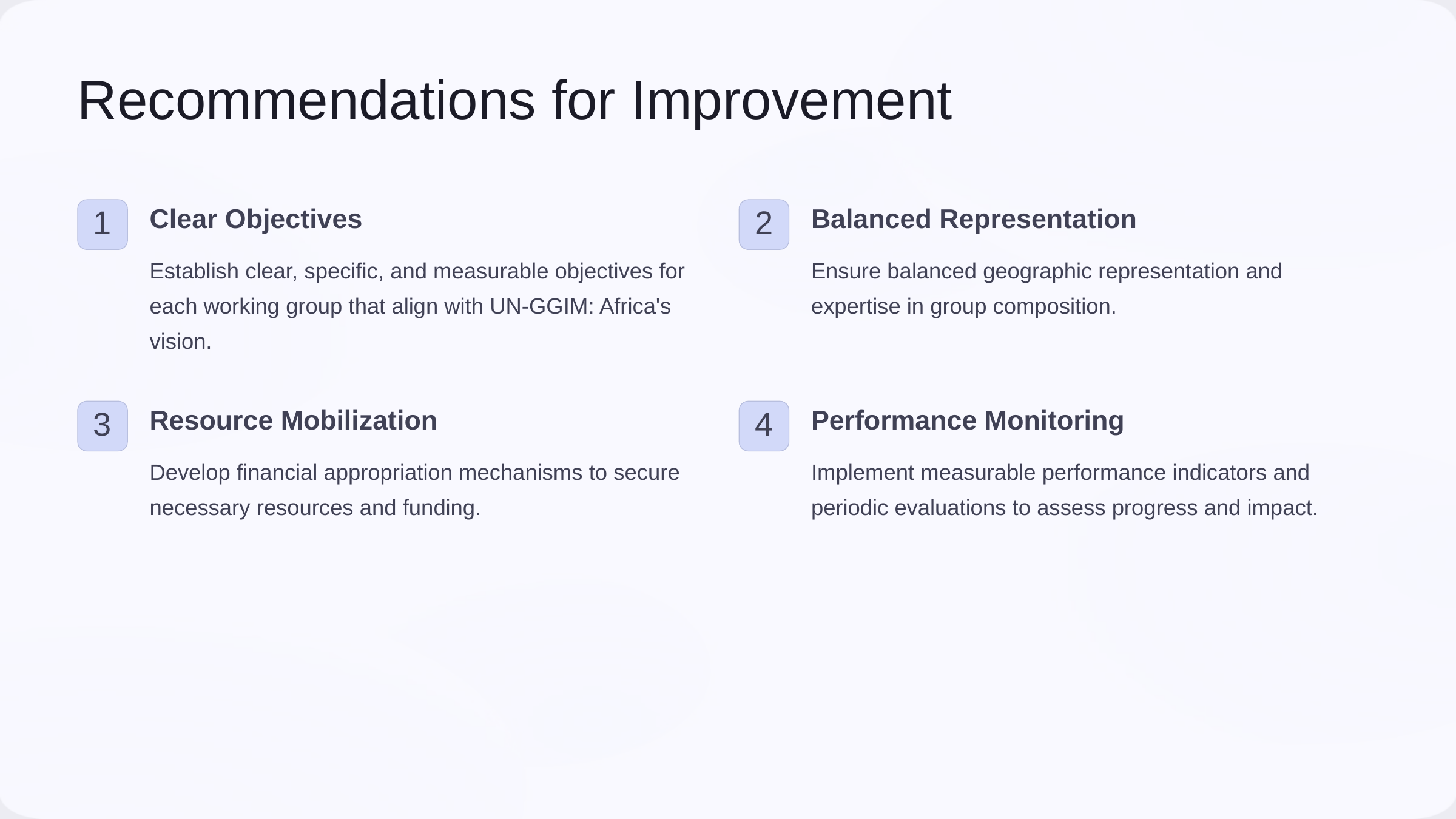

Recommendations for Improvement

Clear Objectives

Balanced Representation
1
2
Establish clear, specific, and measurable objectives for each working group that align with UN-GGIM: Africa's vision.
Ensure balanced geographic representation and expertise in group composition.

Resource Mobilization

Performance Monitoring
3
4
Develop financial appropriation mechanisms to secure necessary resources and funding.
Implement measurable performance indicators and periodic evaluations to assess progress and impact.